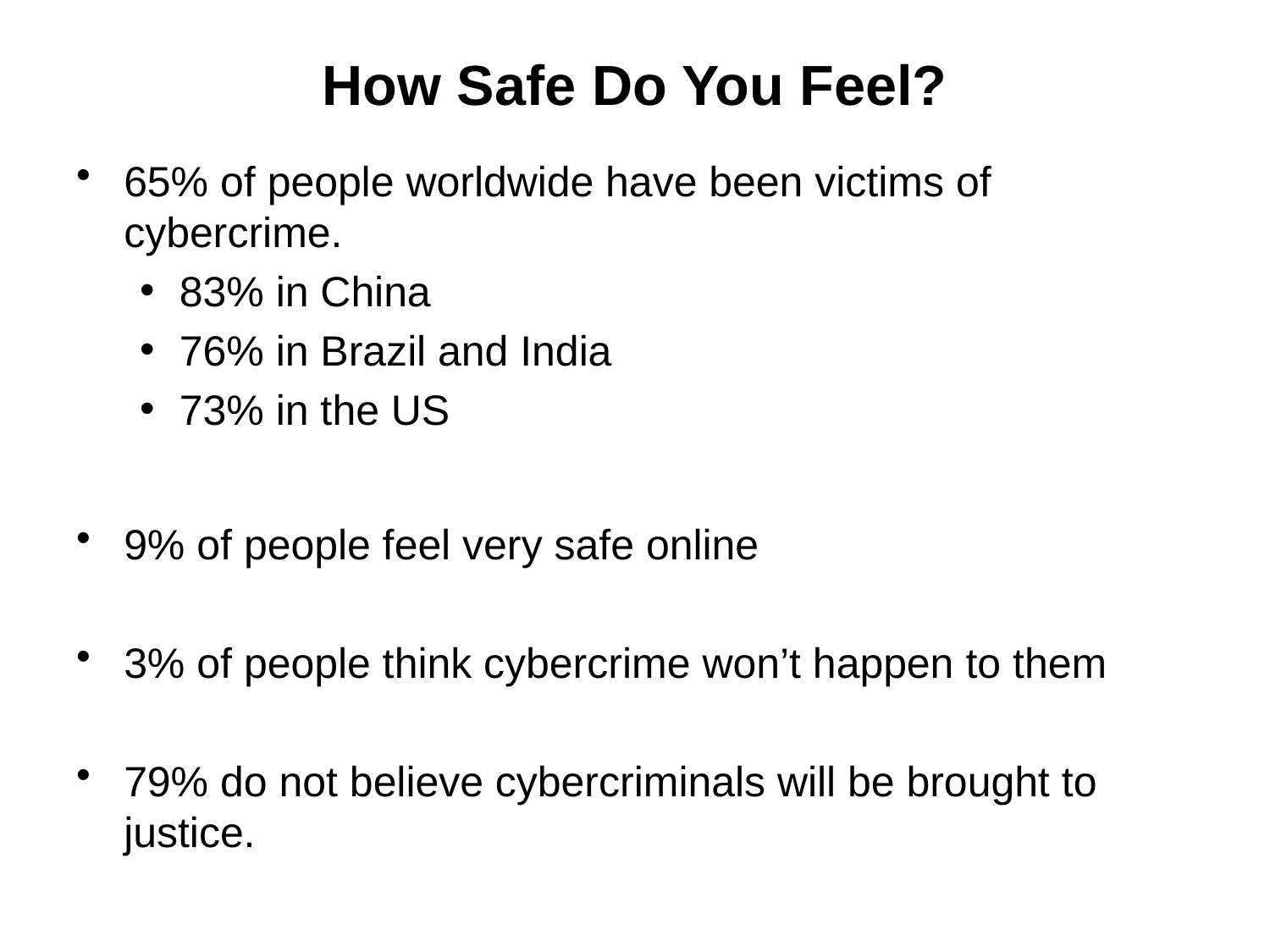

# How Safe Do You Feel?
65% of people worldwide have been victims of cybercrime.
83% in China
76% in Brazil and India
73% in the US

9% of people feel very safe online

3% of people think cybercrime won’t happen to them

79% do not believe cybercriminals will be brought to justice.